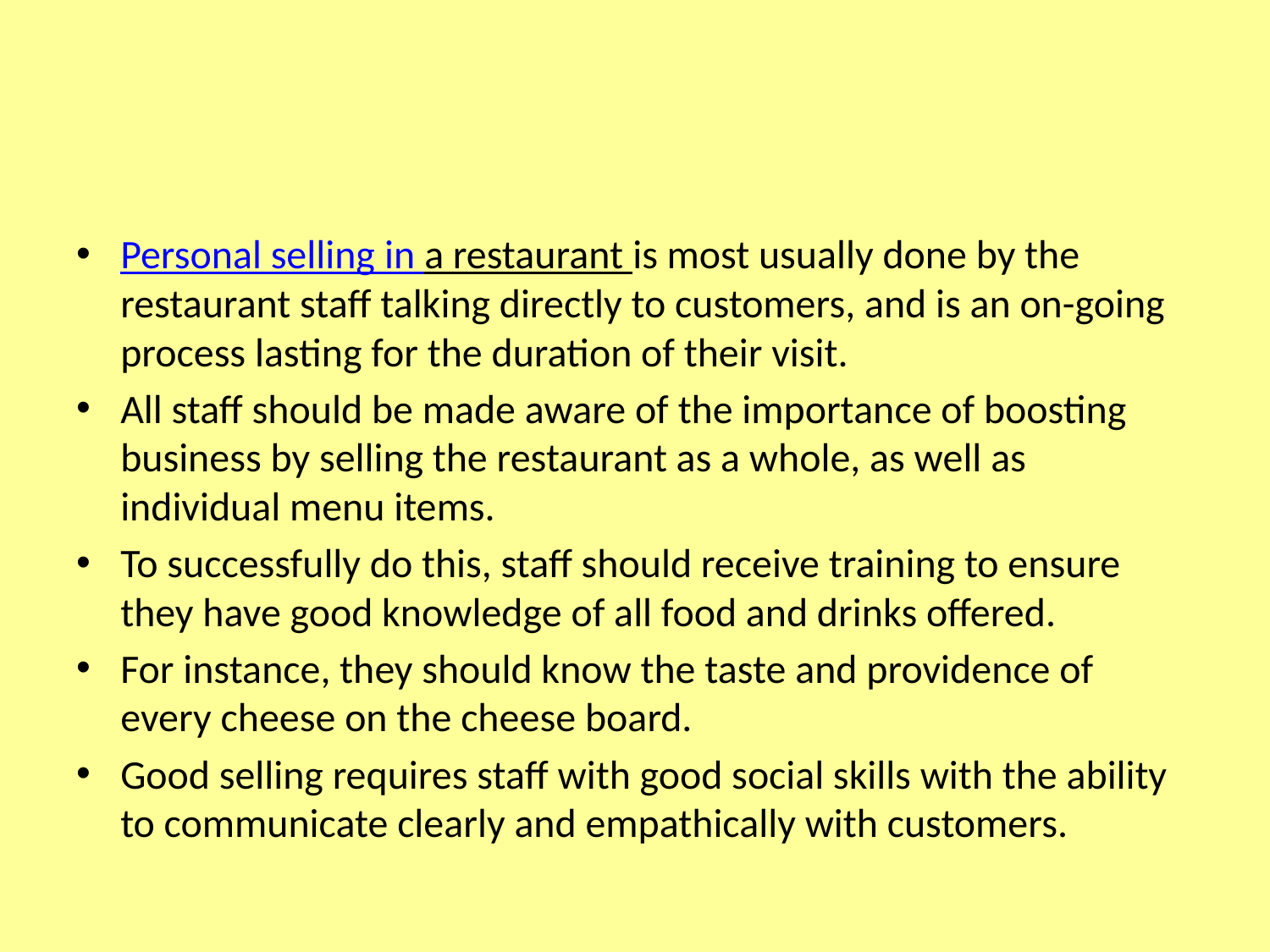

#
Personal selling in a restaurant is most usually done by the restaurant staff talking directly to customers, and is an on-going process lasting for the duration of their visit.
All staff should be made aware of the importance of boosting business by selling the restaurant as a whole, as well as individual menu items.
To successfully do this, staff should receive training to ensure they have good knowledge of all food and drinks offered.
For instance, they should know the taste and providence of every cheese on the cheese board.
Good selling requires staff with good social skills with the ability to communicate clearly and empathically with customers.